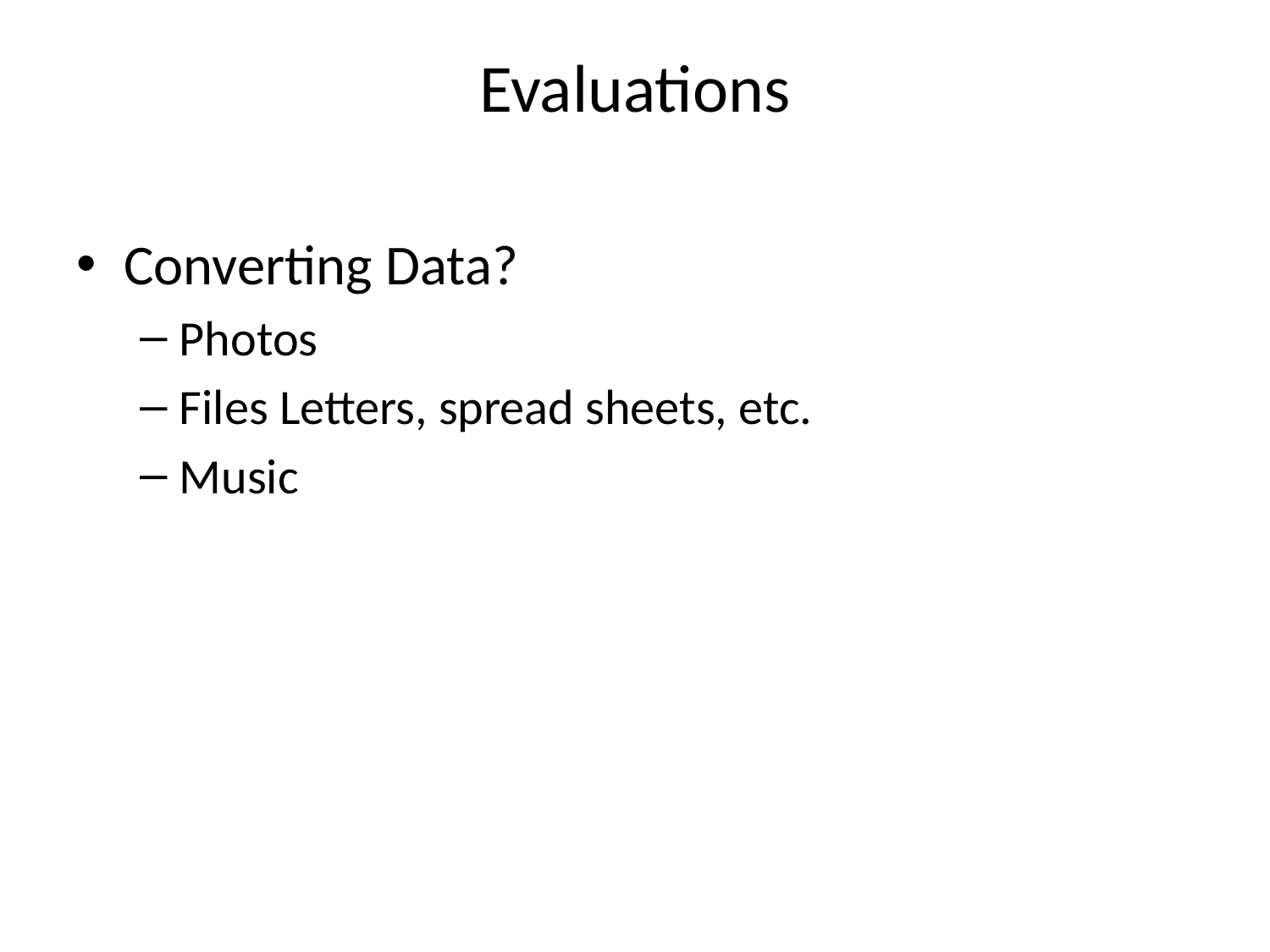

# Evaluations
Converting Data?
Photos
Files Letters, spread sheets, etc.
Music